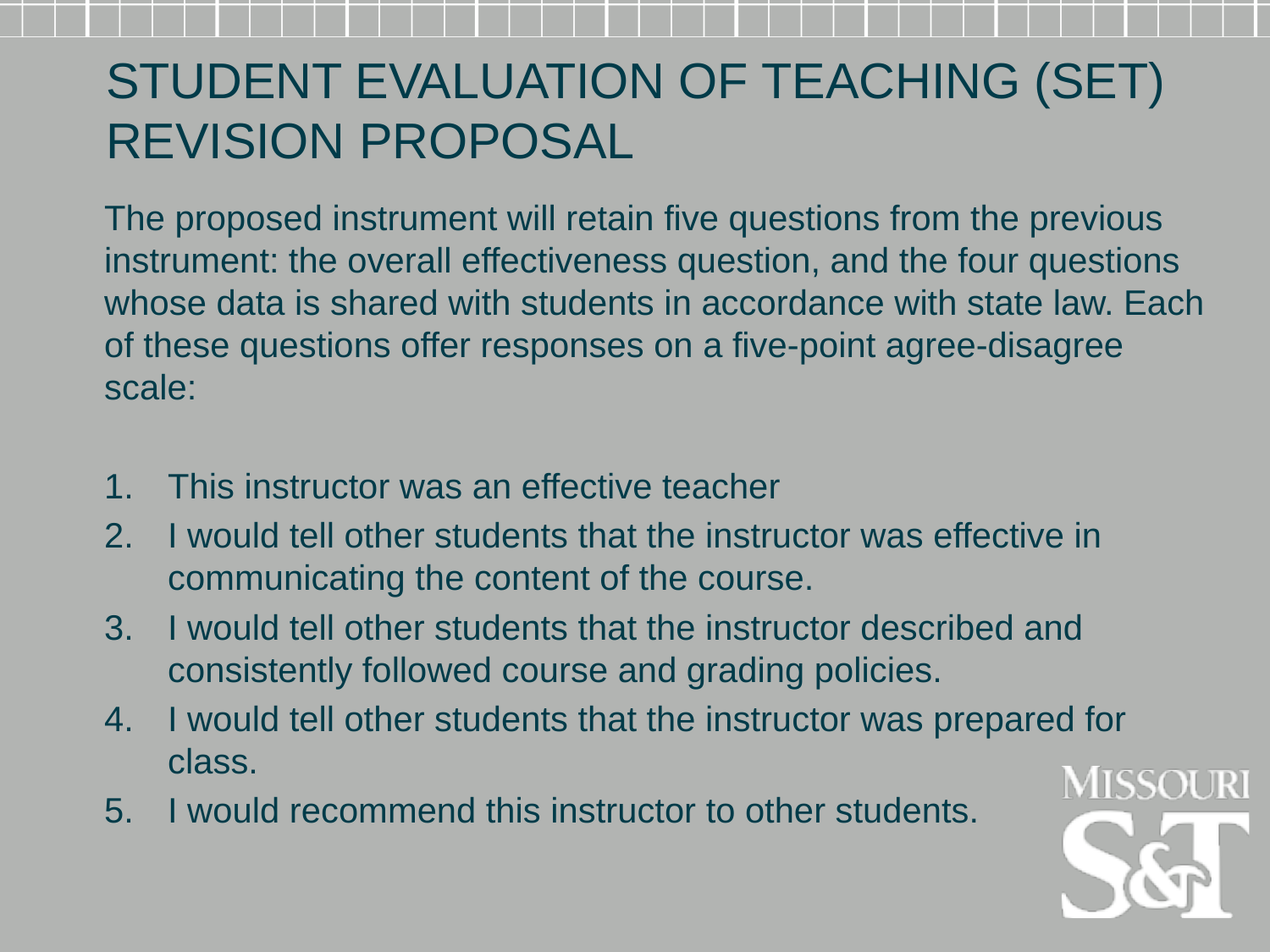

Student Evaluation of Teaching (SET)
Revision Proposal
The proposed instrument will retain five questions from the previous instrument: the overall effectiveness question, and the four questions whose data is shared with students in accordance with state law. Each of these questions offer responses on a five-point agree-disagree scale:

This instructor was an effective teacher
I would tell other students that the instructor was effective in communicating the content of the course.
I would tell other students that the instructor described and consistently followed course and grading policies.
I would tell other students that the instructor was prepared for class.
I would recommend this instructor to other students.